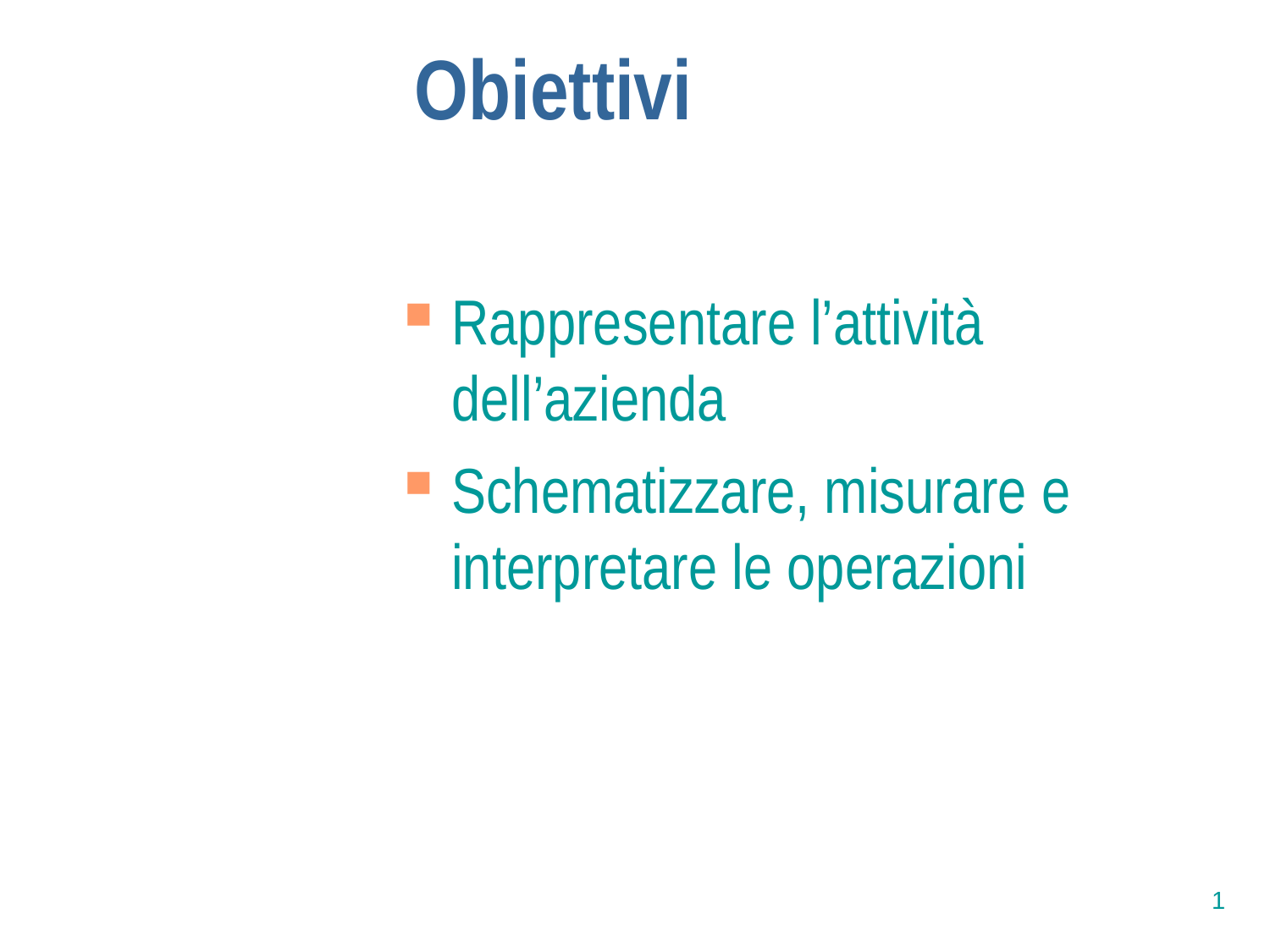

Obiettivi
Rappresentare l’attività dell’azienda
Schematizzare, misurare e interpretare le operazioni
1